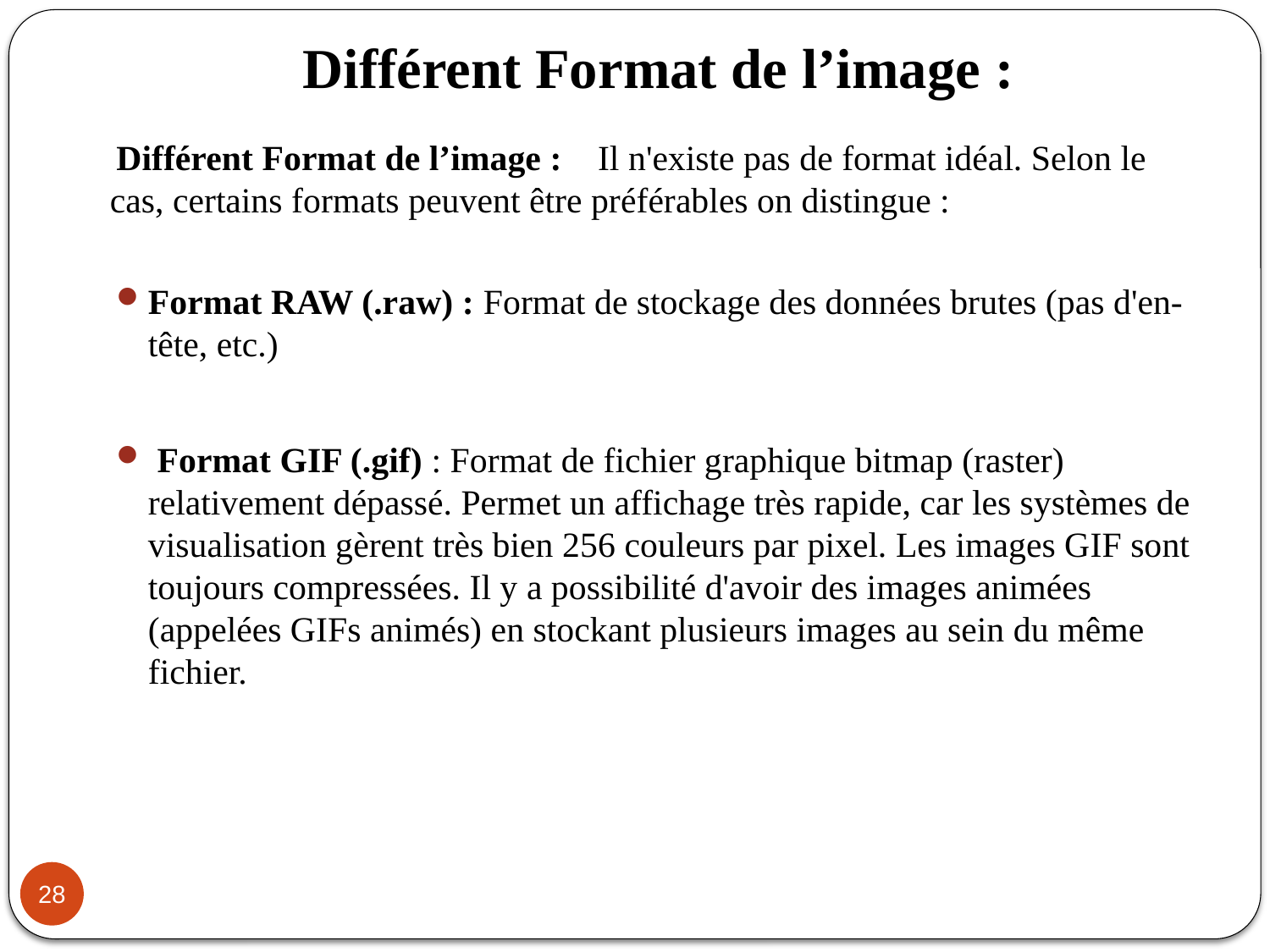

# Différent Format de l’image :
     Différent Format de l’image :    Il n'existe pas de format idéal. Selon le cas, certains formats peuvent être préférables on distingue :

Format RAW (.raw) : Format de stockage des données brutes (pas d'en-tête, etc.)

 Format GIF (.gif) : Format de fichier graphique bitmap (raster) relativement dépassé. Permet un affichage très rapide, car les systèmes de visualisation gèrent très bien 256 couleurs par pixel. Les images GIF sont toujours compressées. Il y a possibilité d'avoir des images animées (appelées GIFs animés) en stockant plusieurs images au sein du même fichier.
28